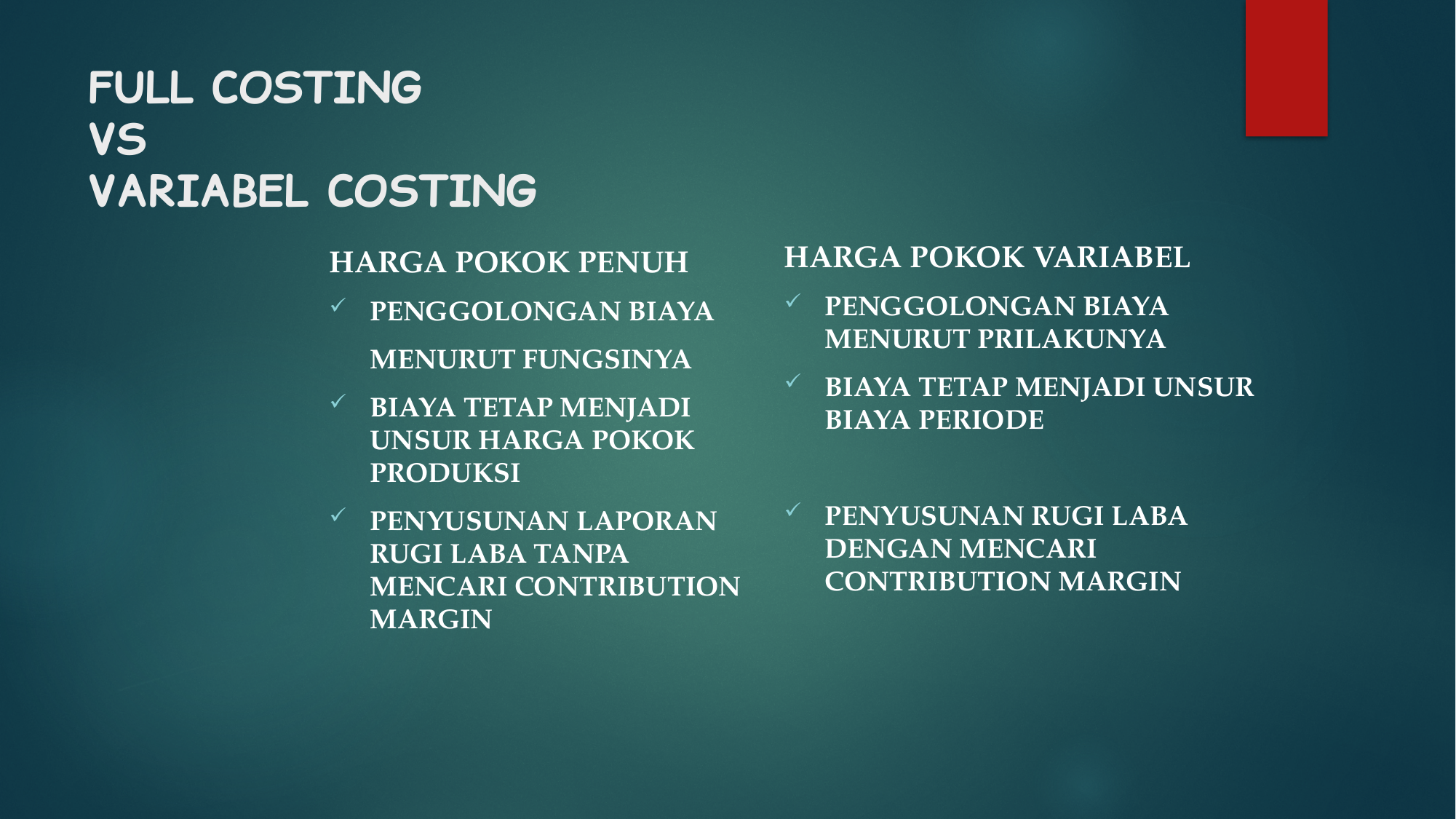

# FULL COSTING VS VARIABEL COSTING
HARGA POKOK VARIABEL
PENGGOLONGAN BIAYA MENURUT PRILAKUNYA
BIAYA TETAP MENJADI UNSUR BIAYA PERIODE

PENYUSUNAN RUGI LABA DENGAN MENCARI CONTRIBUTION MARGIN
HARGA POKOK PENUH
PENGGOLONGAN BIAYA
	MENURUT FUNGSINYA
BIAYA TETAP MENJADI UNSUR HARGA POKOK PRODUKSI
PENYUSUNAN LAPORAN RUGI LABA TANPA MENCARI CONTRIBUTION MARGIN